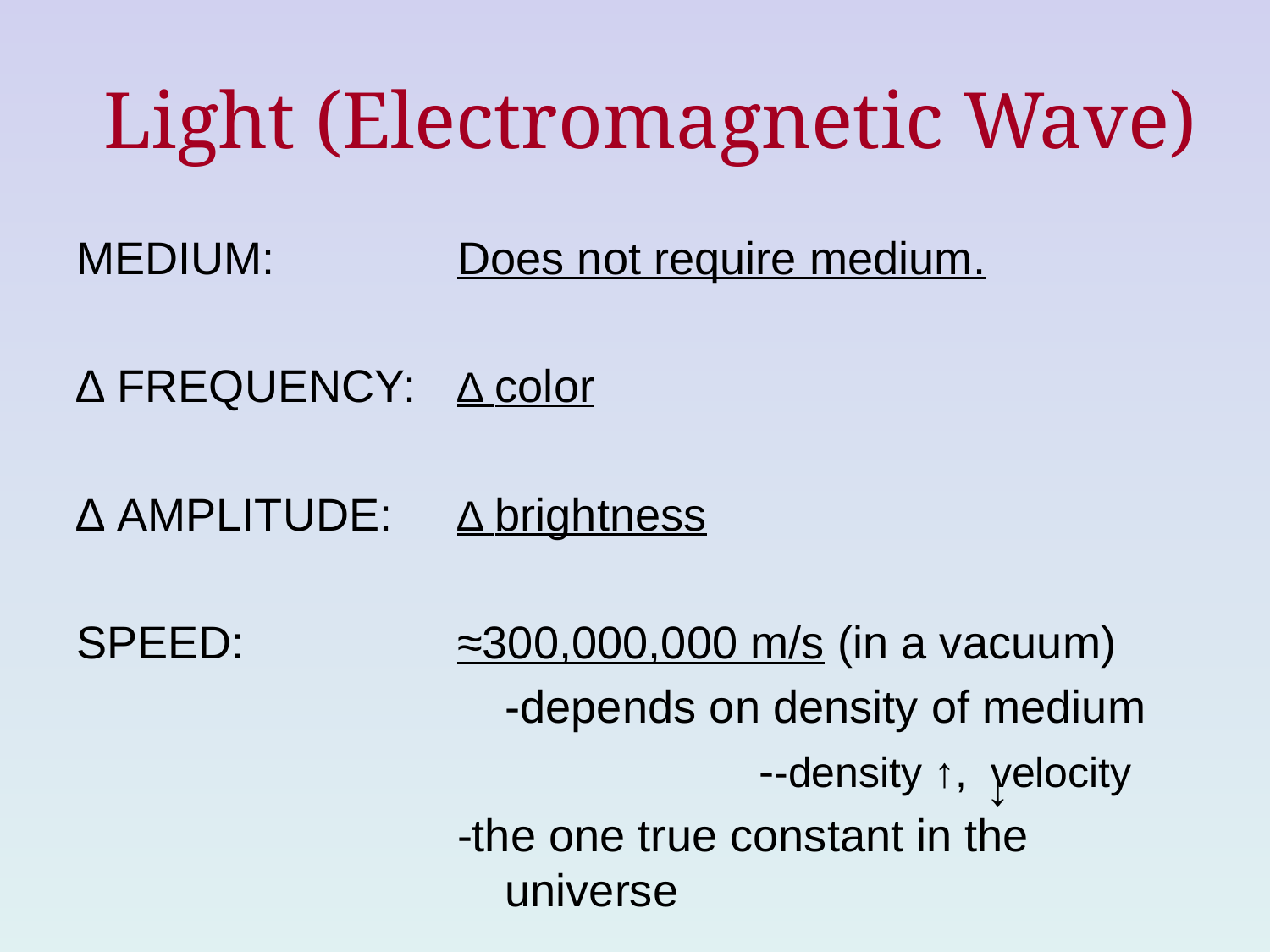

# Light (Electromagnetic Wave)
MEDIUM:

∆ FREQUENCY:

∆ AMPLITUDE:

SPEED:
Does not require medium.

∆ color

∆ brightness

≈300,000,000 m/s (in a vacuum)
	-depends on density of medium
    		--density ↑,  velocity
-the one true constant in the universe

↑